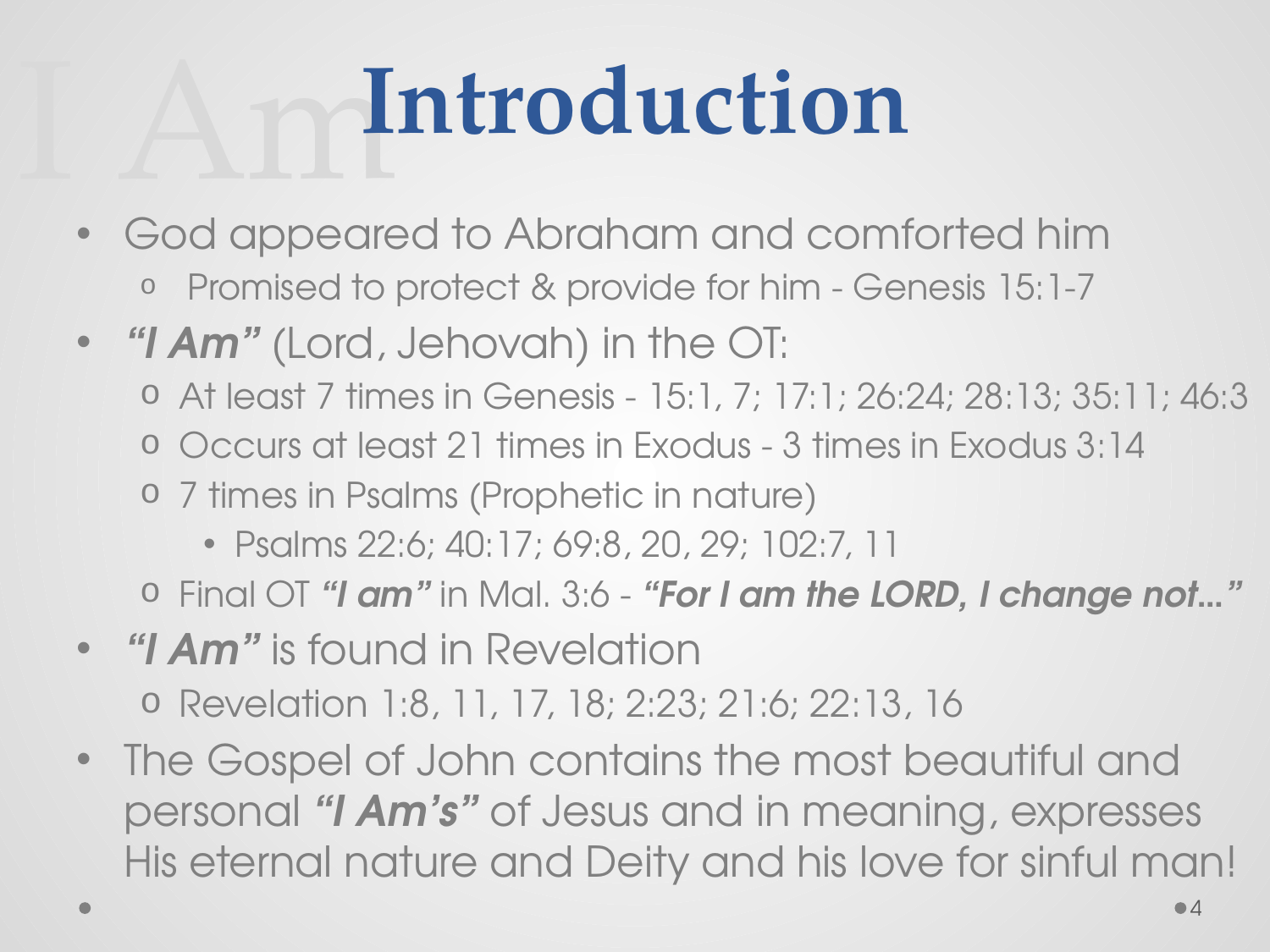

# Introduction
I Am
God appeared to Abraham and comforted him
 Promised to protect & provide for him - Genesis 15:1-7
“I Am” (Lord, Jehovah) in the OT:
At least 7 times in Genesis - 15:1, 7; 17:1; 26:24; 28:13; 35:11; 46:3
Occurs at least 21 times in Exodus - 3 times in Exodus 3:14
7 times in Psalms (Prophetic in nature)
Psalms 22:6; 40:17; 69:8, 20, 29; 102:7, 11
Final OT “I am” in Mal. 3:6 - “For I am the LORD, I change not…”
“I Am” is found in Revelation
Revelation 1:8, 11, 17, 18; 2:23; 21:6; 22:13, 16
The Gospel of John contains the most beautiful and personal “I Am’s” of Jesus and in meaning, expresses His eternal nature and Deity and his love for sinful man!
4